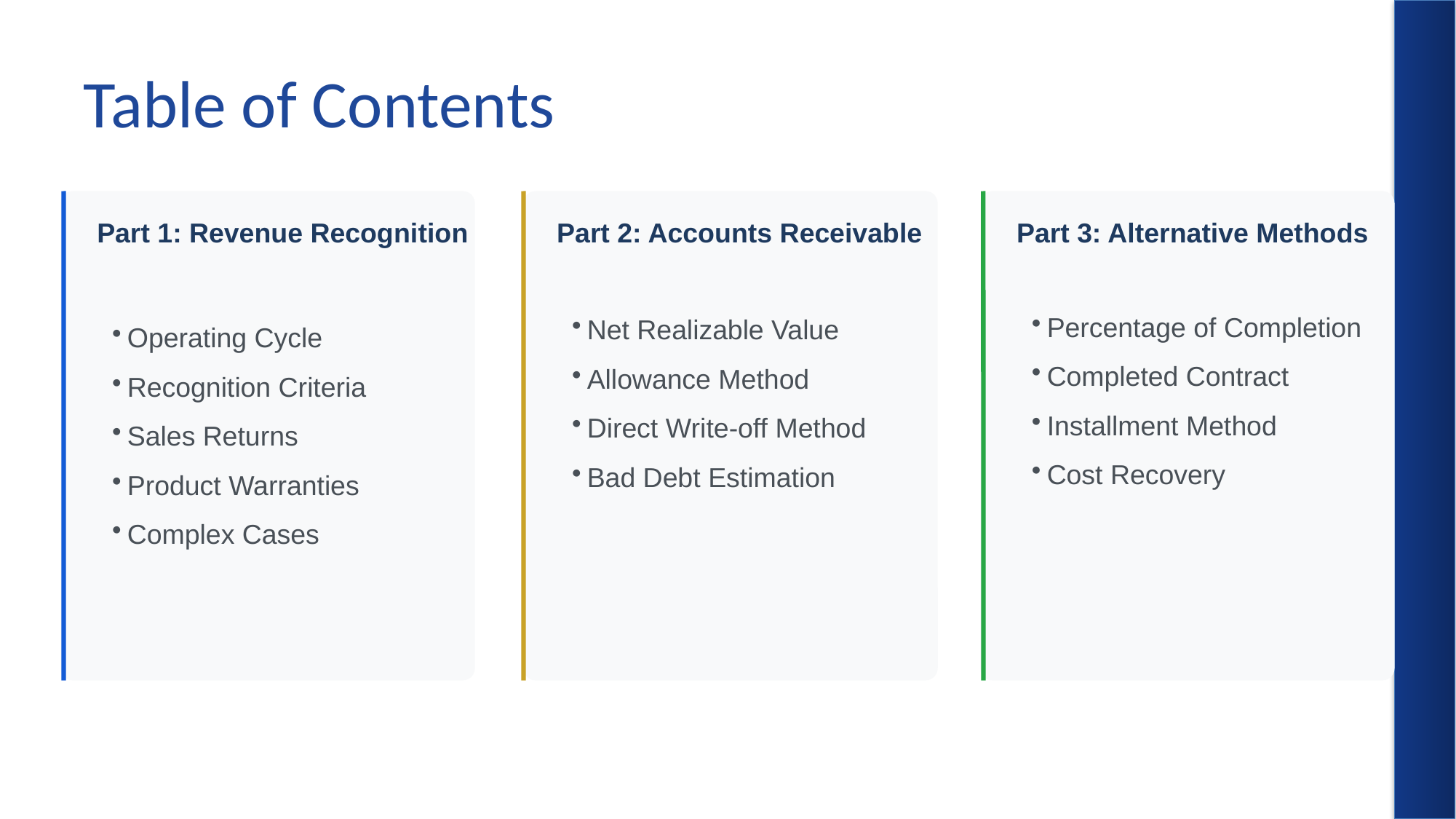

# Table of Contents

Part 2: Accounts Receivable
Part 1: Revenue Recognition
Part 3: Alternative Methods
Percentage of Completion
Completed Contract
Installment Method
Cost Recovery
Net Realizable Value
Allowance Method
Direct Write-off Method
Bad Debt Estimation
Operating Cycle
Recognition Criteria
Sales Returns
Product Warranties
Complex Cases